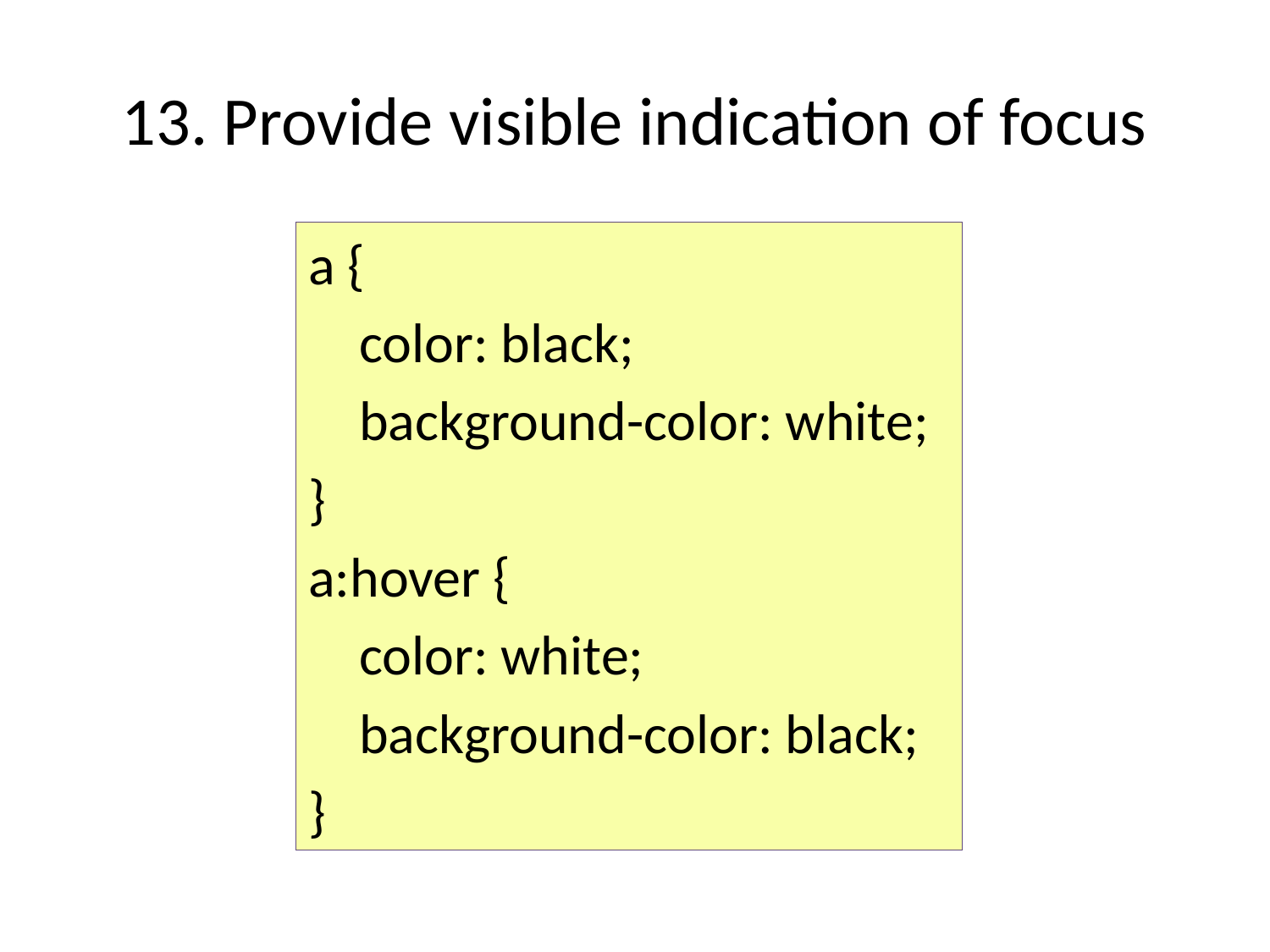

# 13. Provide visible indication of focus
a {
    color: black;
    background-color: white;
}
a:hover {
    color: white;
    background-color: black;
}